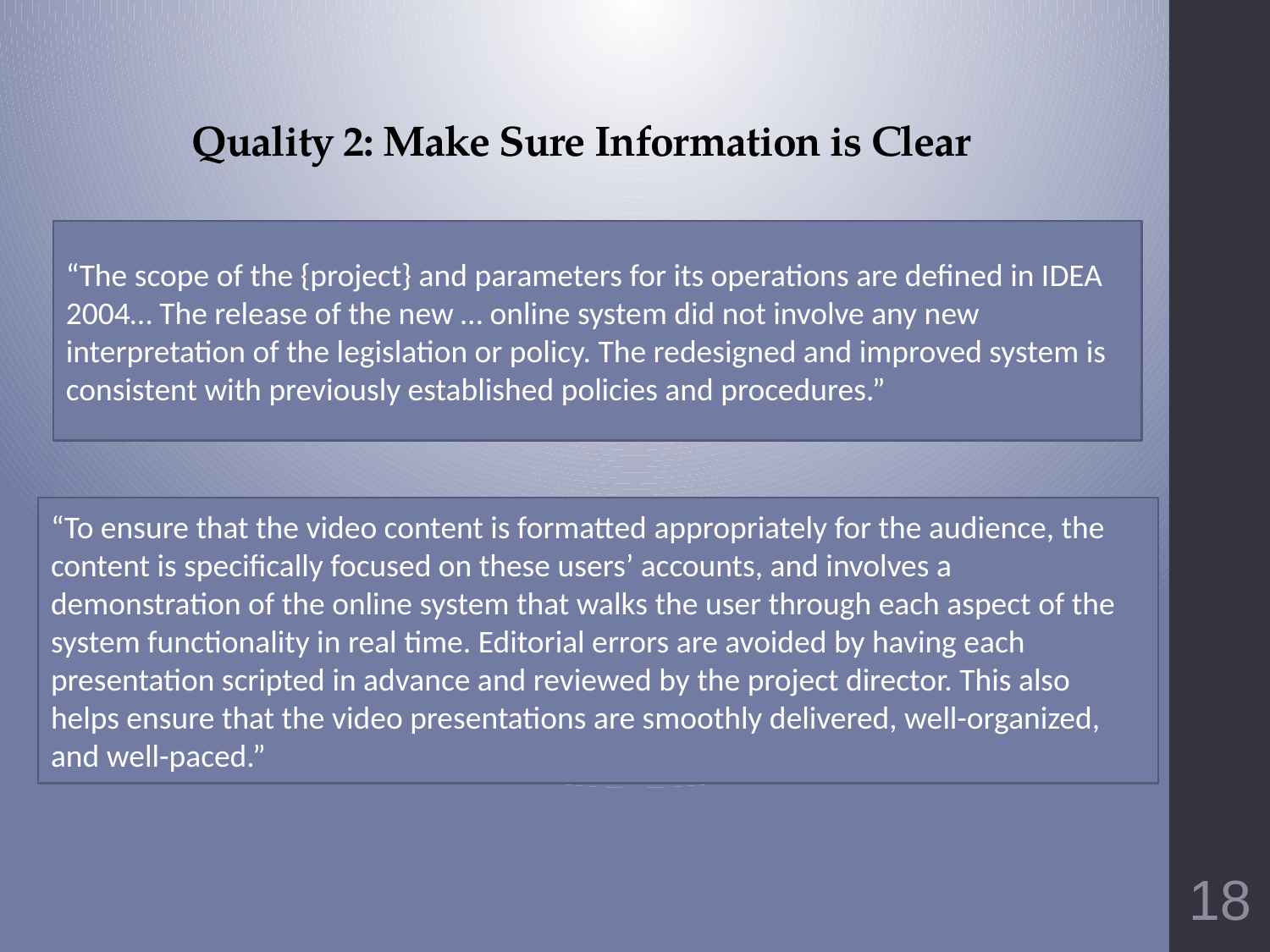

# Quality 2: Make Sure Information is Clear
“The scope of the {project} and parameters for its operations are defined in IDEA 2004… The release of the new … online system did not involve any new interpretation of the legislation or policy. The redesigned and improved system is consistent with previously established policies and procedures.”
“To ensure that the video content is formatted appropriately for the audience, the content is specifically focused on these users’ accounts, and involves a demonstration of the online system that walks the user through each aspect of the system functionality in real time. Editorial errors are avoided by having each presentation scripted in advance and reviewed by the project director. This also helps ensure that the video presentations are smoothly delivered, well-organized, and well-paced.”
18